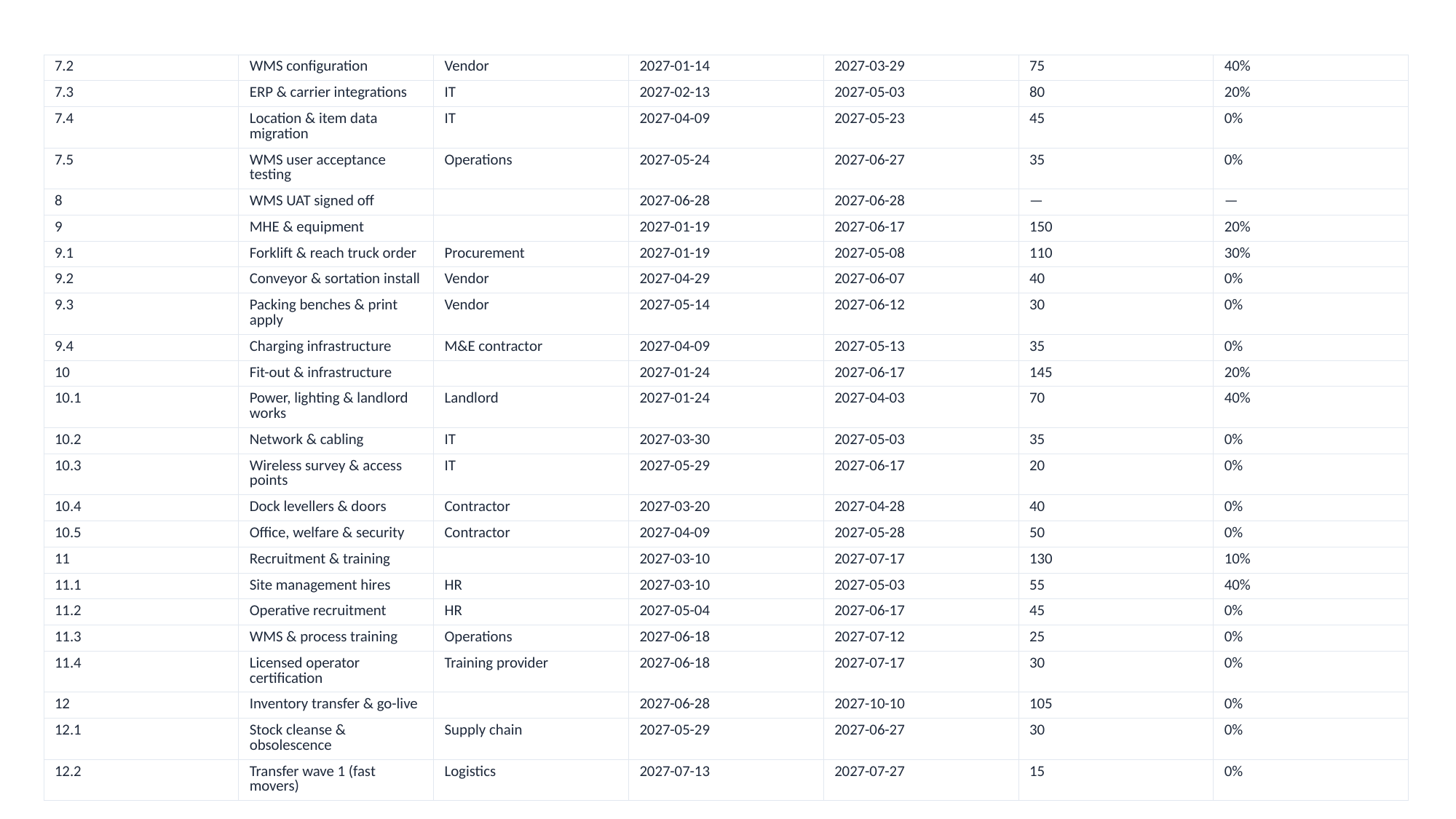

| 7.2 | WMS configuration | Vendor | 2027-01-14 | 2027-03-29 | 75 | 40% |
| --- | --- | --- | --- | --- | --- | --- |
| 7.3 | ERP & carrier integrations | IT | 2027-02-13 | 2027-05-03 | 80 | 20% |
| 7.4 | Location & item data migration | IT | 2027-04-09 | 2027-05-23 | 45 | 0% |
| 7.5 | WMS user acceptance testing | Operations | 2027-05-24 | 2027-06-27 | 35 | 0% |
| 8 | WMS UAT signed off |  | 2027-06-28 | 2027-06-28 | — | — |
| 9 | MHE & equipment |  | 2027-01-19 | 2027-06-17 | 150 | 20% |
| 9.1 | Forklift & reach truck order | Procurement | 2027-01-19 | 2027-05-08 | 110 | 30% |
| 9.2 | Conveyor & sortation install | Vendor | 2027-04-29 | 2027-06-07 | 40 | 0% |
| 9.3 | Packing benches & print apply | Vendor | 2027-05-14 | 2027-06-12 | 30 | 0% |
| 9.4 | Charging infrastructure | M&E contractor | 2027-04-09 | 2027-05-13 | 35 | 0% |
| 10 | Fit-out & infrastructure |  | 2027-01-24 | 2027-06-17 | 145 | 20% |
| 10.1 | Power, lighting & landlord works | Landlord | 2027-01-24 | 2027-04-03 | 70 | 40% |
| 10.2 | Network & cabling | IT | 2027-03-30 | 2027-05-03 | 35 | 0% |
| 10.3 | Wireless survey & access points | IT | 2027-05-29 | 2027-06-17 | 20 | 0% |
| 10.4 | Dock levellers & doors | Contractor | 2027-03-20 | 2027-04-28 | 40 | 0% |
| 10.5 | Office, welfare & security | Contractor | 2027-04-09 | 2027-05-28 | 50 | 0% |
| 11 | Recruitment & training |  | 2027-03-10 | 2027-07-17 | 130 | 10% |
| 11.1 | Site management hires | HR | 2027-03-10 | 2027-05-03 | 55 | 40% |
| 11.2 | Operative recruitment | HR | 2027-05-04 | 2027-06-17 | 45 | 0% |
| 11.3 | WMS & process training | Operations | 2027-06-18 | 2027-07-12 | 25 | 0% |
| 11.4 | Licensed operator certification | Training provider | 2027-06-18 | 2027-07-17 | 30 | 0% |
| 12 | Inventory transfer & go-live |  | 2027-06-28 | 2027-10-10 | 105 | 0% |
| 12.1 | Stock cleanse & obsolescence | Supply chain | 2027-05-29 | 2027-06-27 | 30 | 0% |
| 12.2 | Transfer wave 1 (fast movers) | Logistics | 2027-07-13 | 2027-07-27 | 15 | 0% |